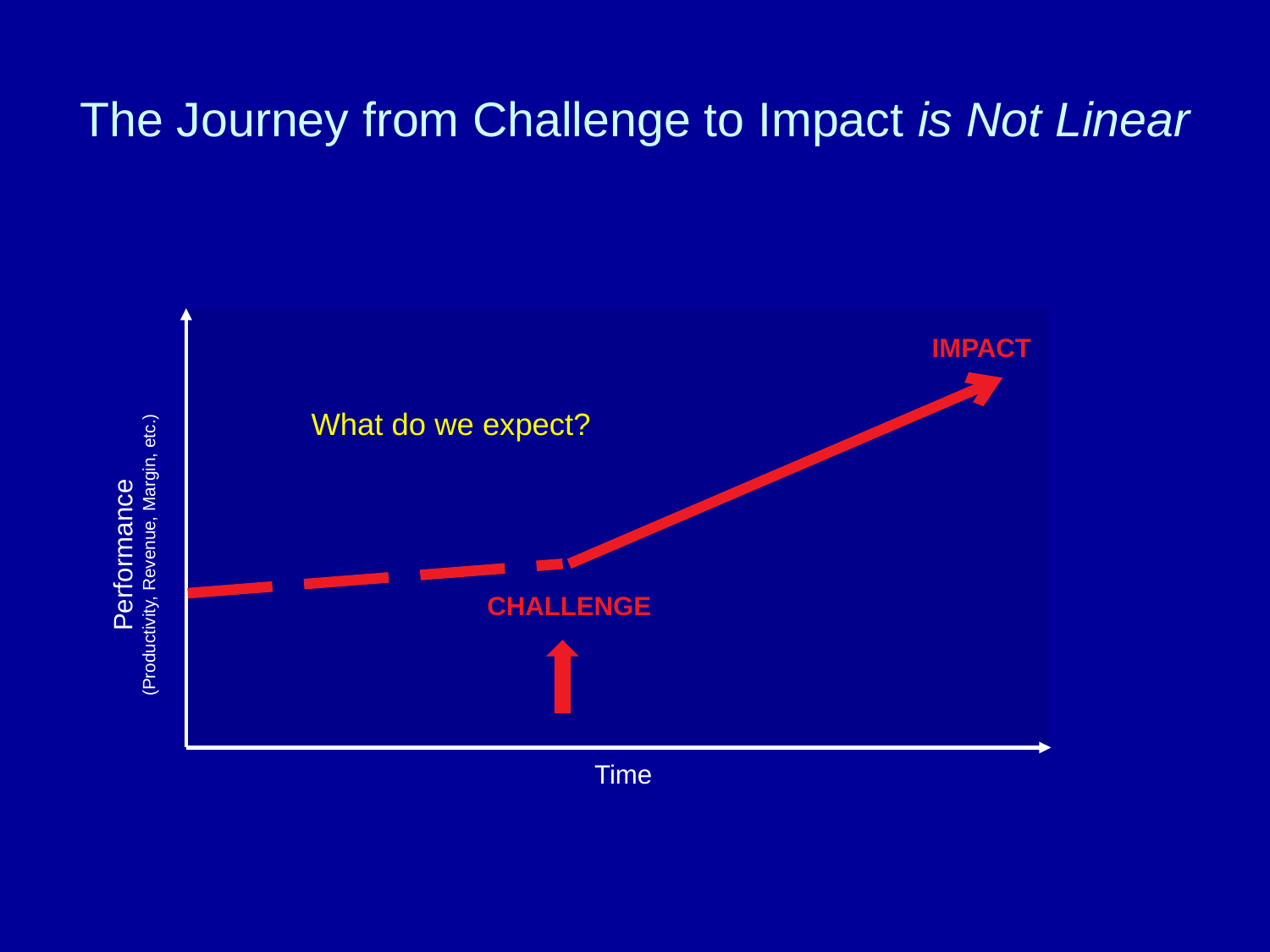

# The Journey from Challenge to Impact is Not Linear

IMPACT
What do we expect?
Performance
(Productivity, Revenue, Margin, etc.)
CHALLENGE

Time